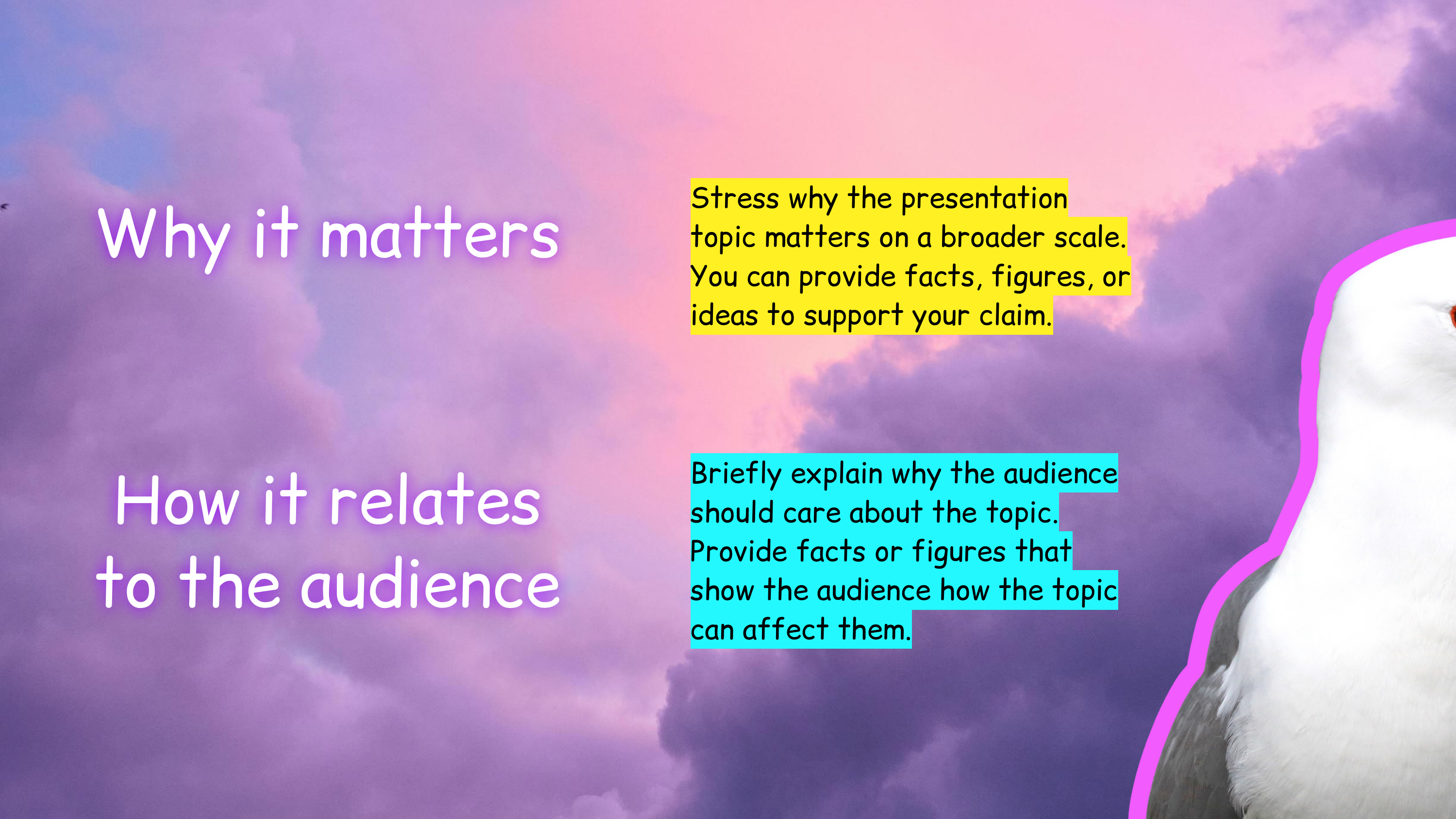

Stress why the presentation topic matters on a broader scale. You can provide facts, figures, or ideas to support your claim.
Why it matters
Briefly explain why the audience should care about the topic. Provide facts or figures that show the audience how the topic can affect them.
How it relates to the audience